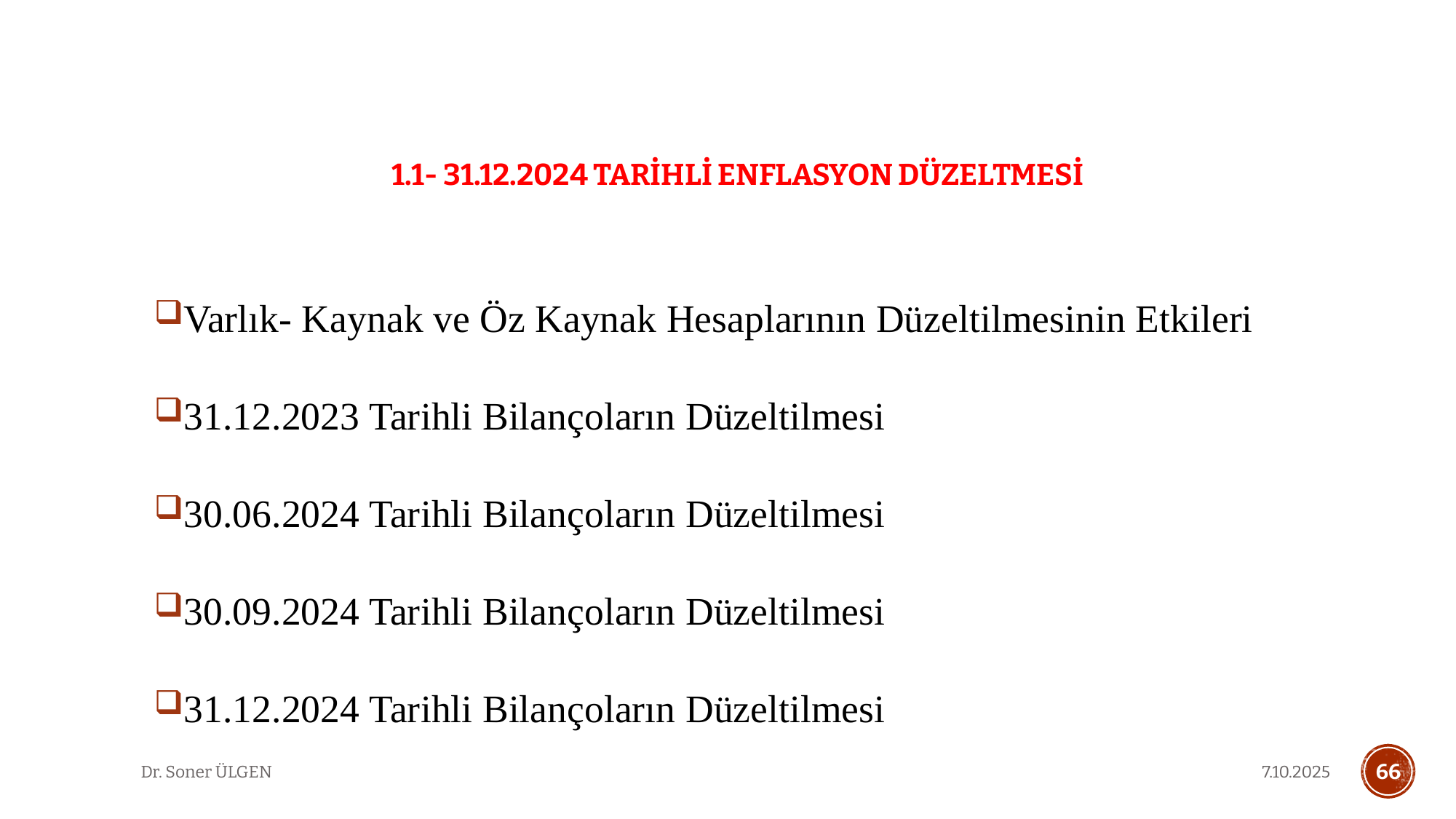

1.1- 31.12.2024 TARİHLİ ENFLASYON DÜZELTMESİ

Varlık- Kaynak ve Öz Kaynak Hesaplarının Düzeltilmesinin Etkileri
31.12.2023 Tarihli Bilançoların Düzeltilmesi
30.06.2024 Tarihli Bilançoların Düzeltilmesi
30.09.2024 Tarihli Bilançoların Düzeltilmesi
31.12.2024 Tarihli Bilançoların Düzeltilmesi

Dr. Soner ÜLGEN
7.10.2025
66